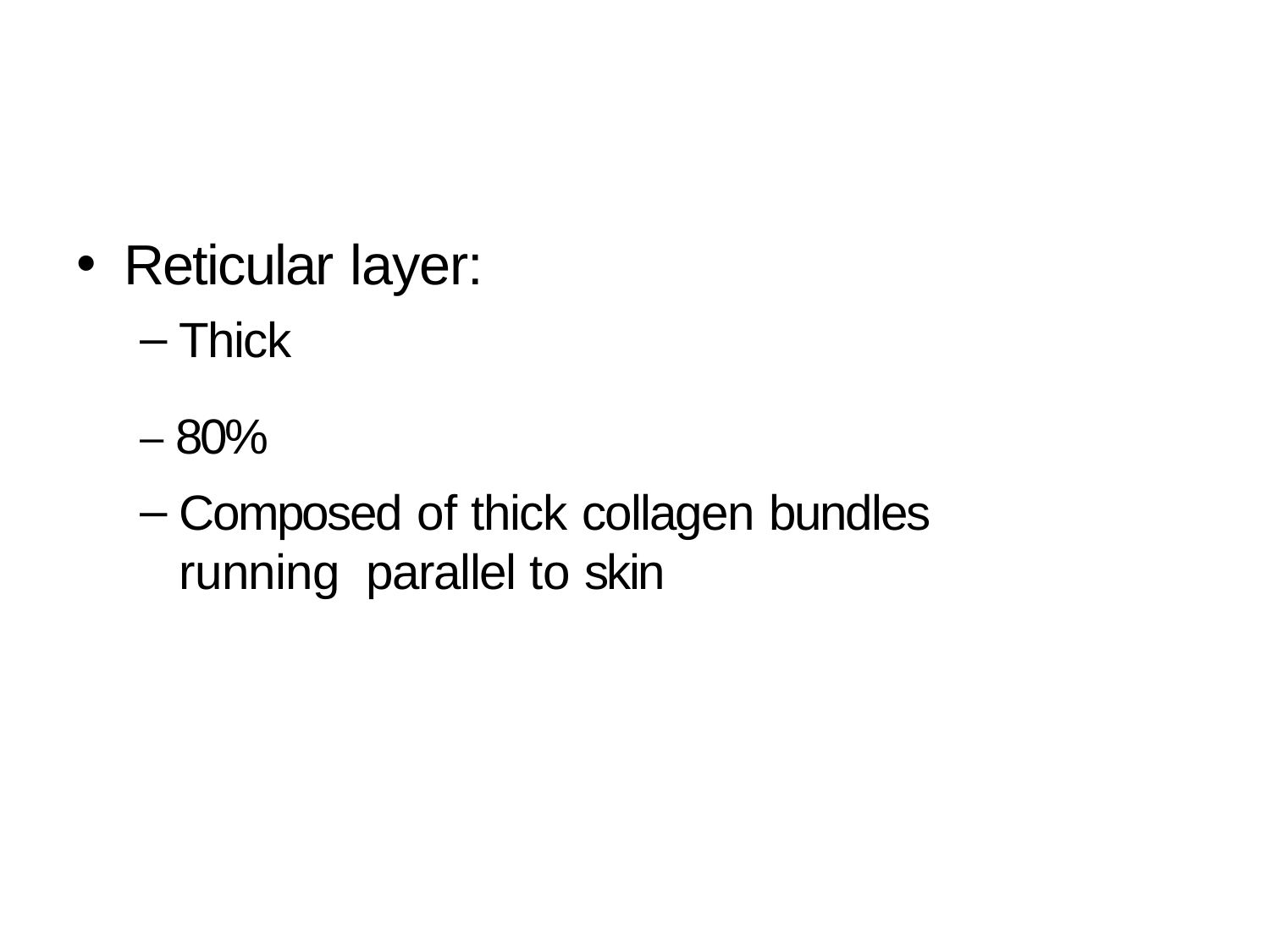

Reticular layer:
Thick
– 80%
Composed of thick collagen bundles running  parallel to skin